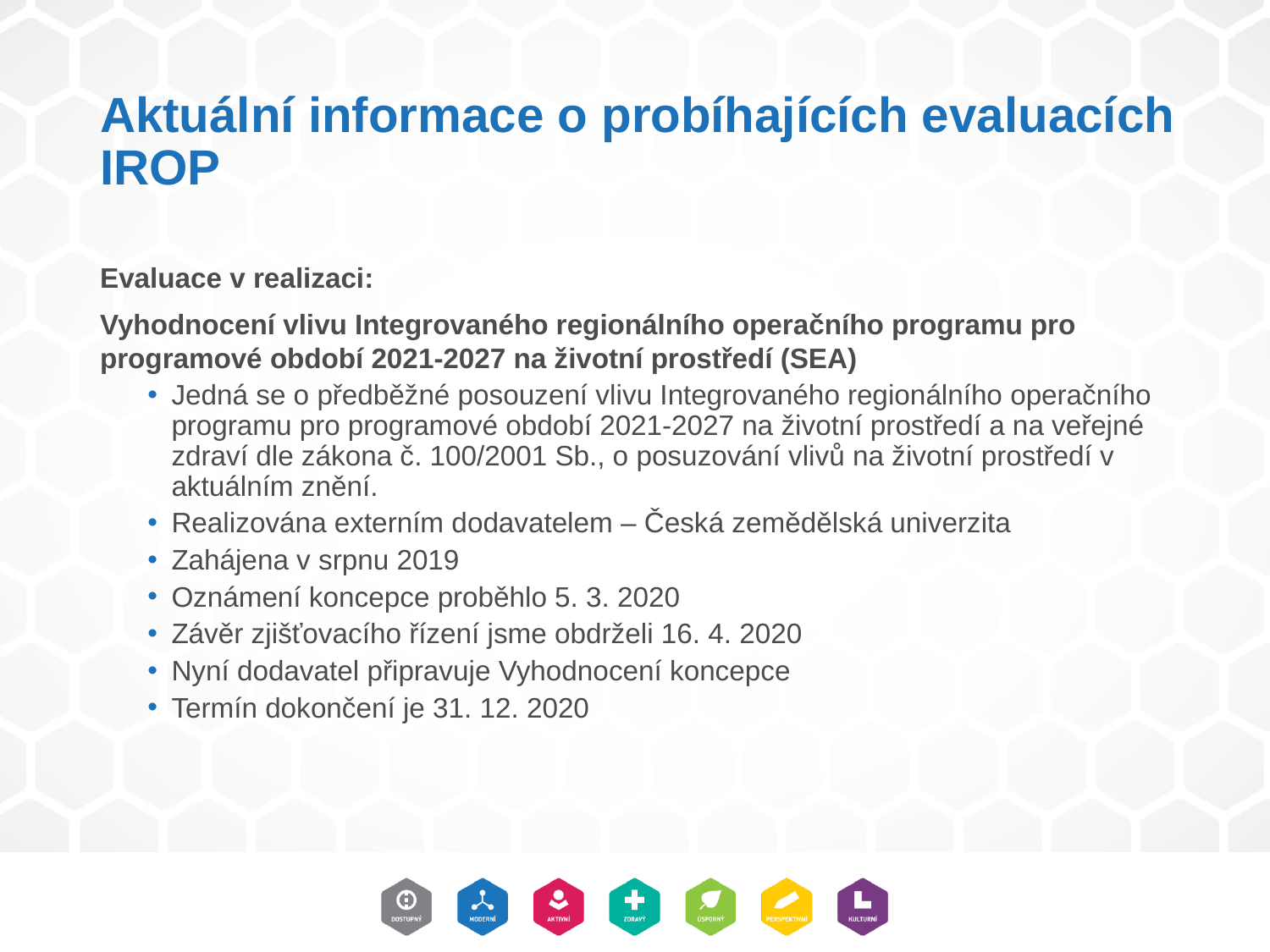

# Aktuální informace o probíhajících evaluacích IROP
Evaluace v realizaci:
Vyhodnocení vlivu Integrovaného regionálního operačního programu pro programové období 2021-2027 na životní prostředí (SEA)
Jedná se o předběžné posouzení vlivu Integrovaného regionálního operačního programu pro programové období 2021-2027 na životní prostředí a na veřejné zdraví dle zákona č. 100/2001 Sb., o posuzování vlivů na životní prostředí v aktuálním znění.
Realizována externím dodavatelem – Česká zemědělská univerzita
Zahájena v srpnu 2019
Oznámení koncepce proběhlo 5. 3. 2020
Závěr zjišťovacího řízení jsme obdrželi 16. 4. 2020
Nyní dodavatel připravuje Vyhodnocení koncepce
Termín dokončení je 31. 12. 2020